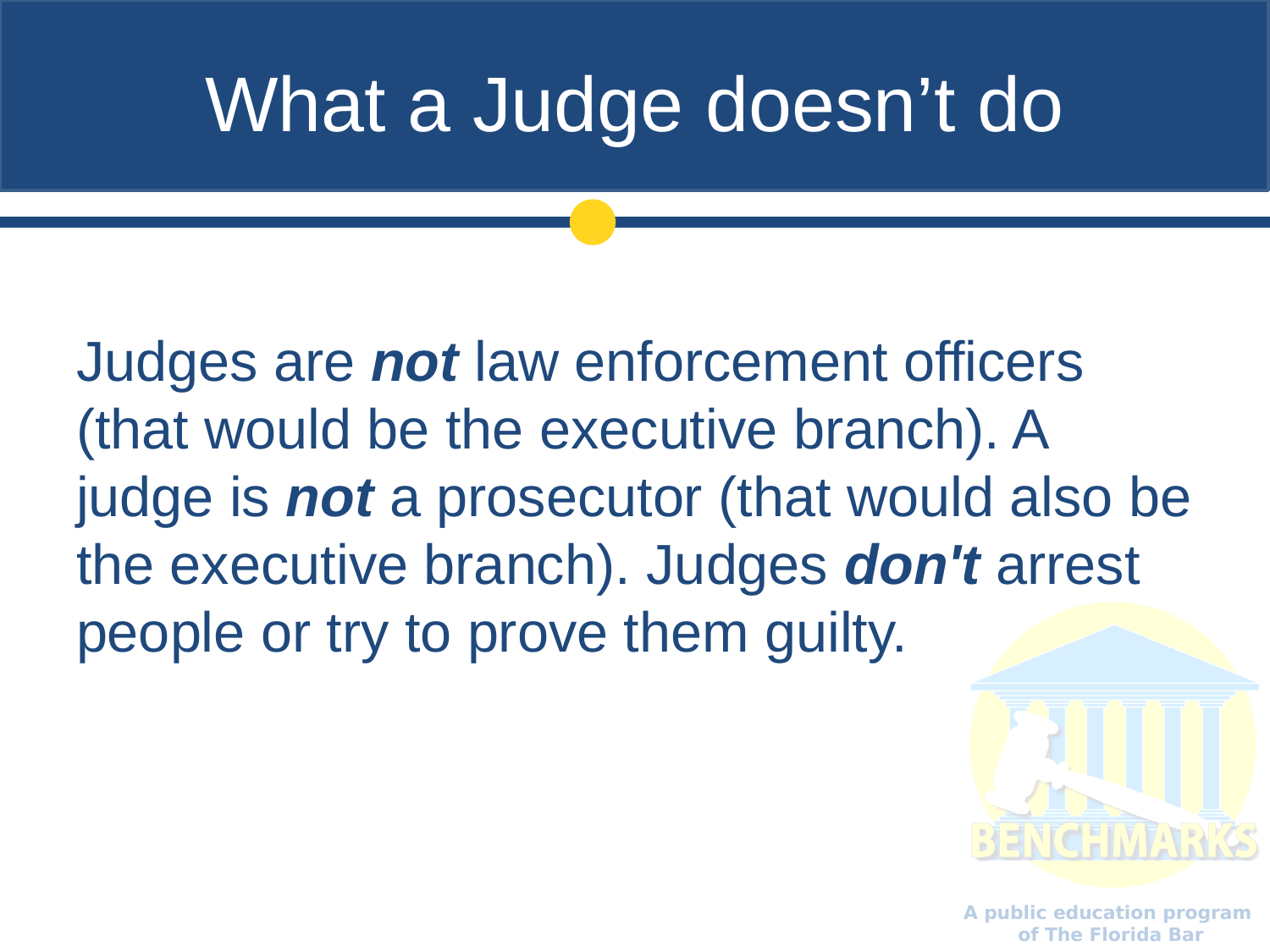

# What a Judge doesn’t do

Judges are not law enforcement officers (that would be the executive branch). A judge is not a prosecutor (that would also be the executive branch). Judges don't arrest people or try to prove them guilty.